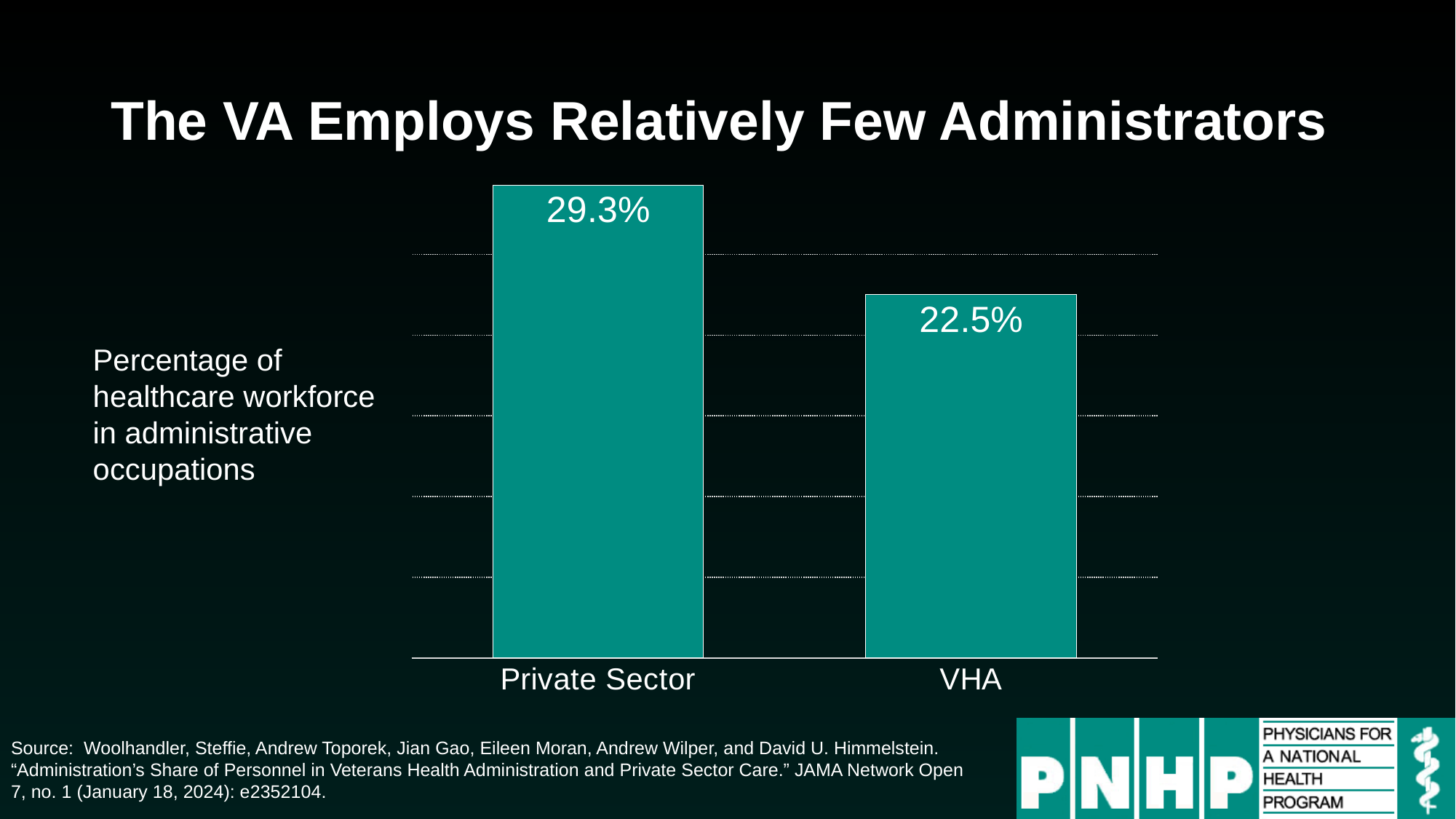

# The VA Employs Relatively Few Administrators

### Chart

| Category |  |
|---|---|
| Private Sector | 0.293 |
| VHA | 0.225 |
Percentage of healthcare workforce in administrative occupations
Source:  Woolhandler, Steffie, Andrew Toporek, Jian Gao, Eileen Moran, Andrew Wilper, and David U. Himmelstein. “Administration’s Share of Personnel in Veterans Health Administration and Private Sector Care.” JAMA Network Open 7, no. 1 (January 18, 2024): e2352104.